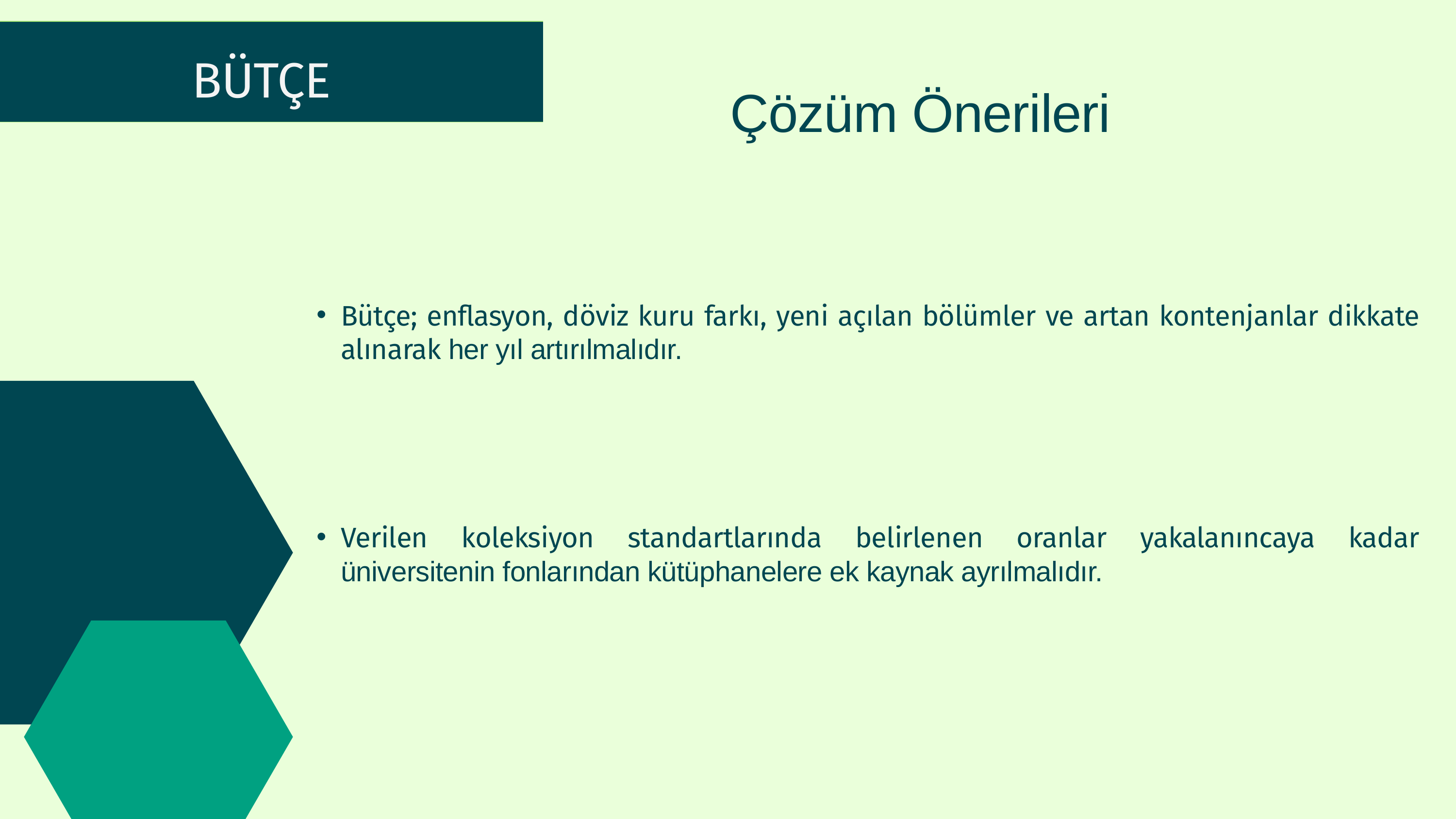

|  |
| --- |
BÜTÇE
Çözüm Önerileri
Bütçe; enflasyon, döviz kuru farkı, yeni açılan bölümler ve artan kontenjanlar dikkate alınarak her yıl artırılmalıdır.

Verilen koleksiyon standartlarında belirlenen oranlar yakalanıncaya kadar üniversitenin fonlarından kütüphanelere ek kaynak ayrılmalıdır.